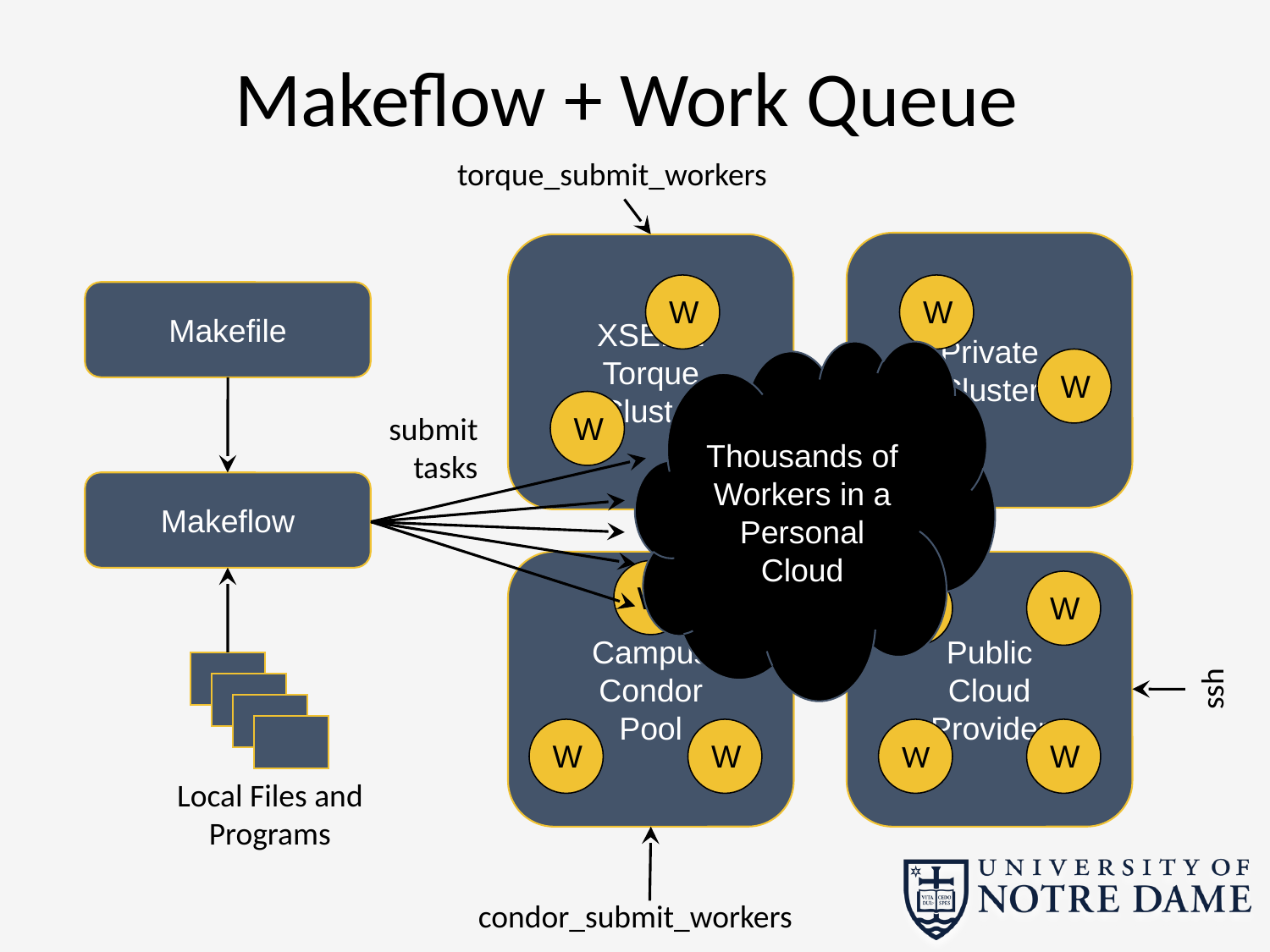

Makeflow + Work Queue
torque_submit_workers
W
W
W
Private
Cluster
XSEDE
Torque
Cluster
W
W
W
Makefile
Thousands of Workers in a
Personal Cloud
submit
tasks
Makeflow
W
W
ssh
W
W
Campus
Condor
Pool
Public
Cloud
Provider
W
W
W
condor_submit_workers

Local Files and Programs